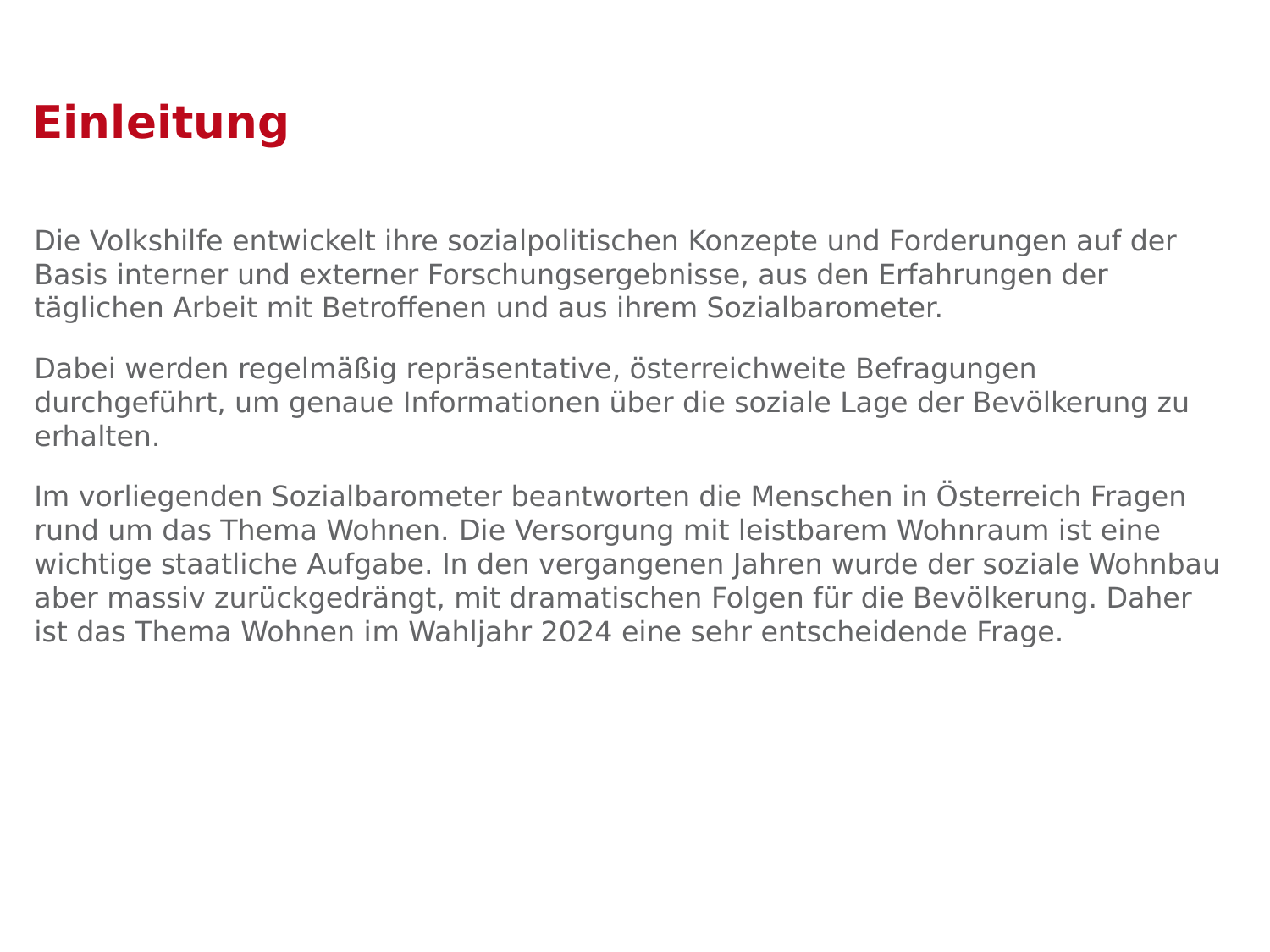

# Einleitung
Die Volkshilfe entwickelt ihre sozialpolitischen Konzepte und Forderungen auf der Basis interner und externer Forschungsergebnisse, aus den Erfahrungen der täglichen Arbeit mit Betroffenen und aus ihrem Sozialbarometer.
Dabei werden regelmäßig repräsentative, österreichweite Befragungen durchgeführt, um genaue Informationen über die soziale Lage der Bevölkerung zu erhalten.
Im vorliegenden Sozialbarometer beantworten die Menschen in Österreich Fragen rund um das Thema Wohnen. Die Versorgung mit leistbarem Wohnraum ist eine wichtige staatliche Aufgabe. In den vergangenen Jahren wurde der soziale Wohnbau aber massiv zurückgedrängt, mit dramatischen Folgen für die Bevölkerung. Daher ist das Thema Wohnen im Wahljahr 2024 eine sehr entscheidende Frage.